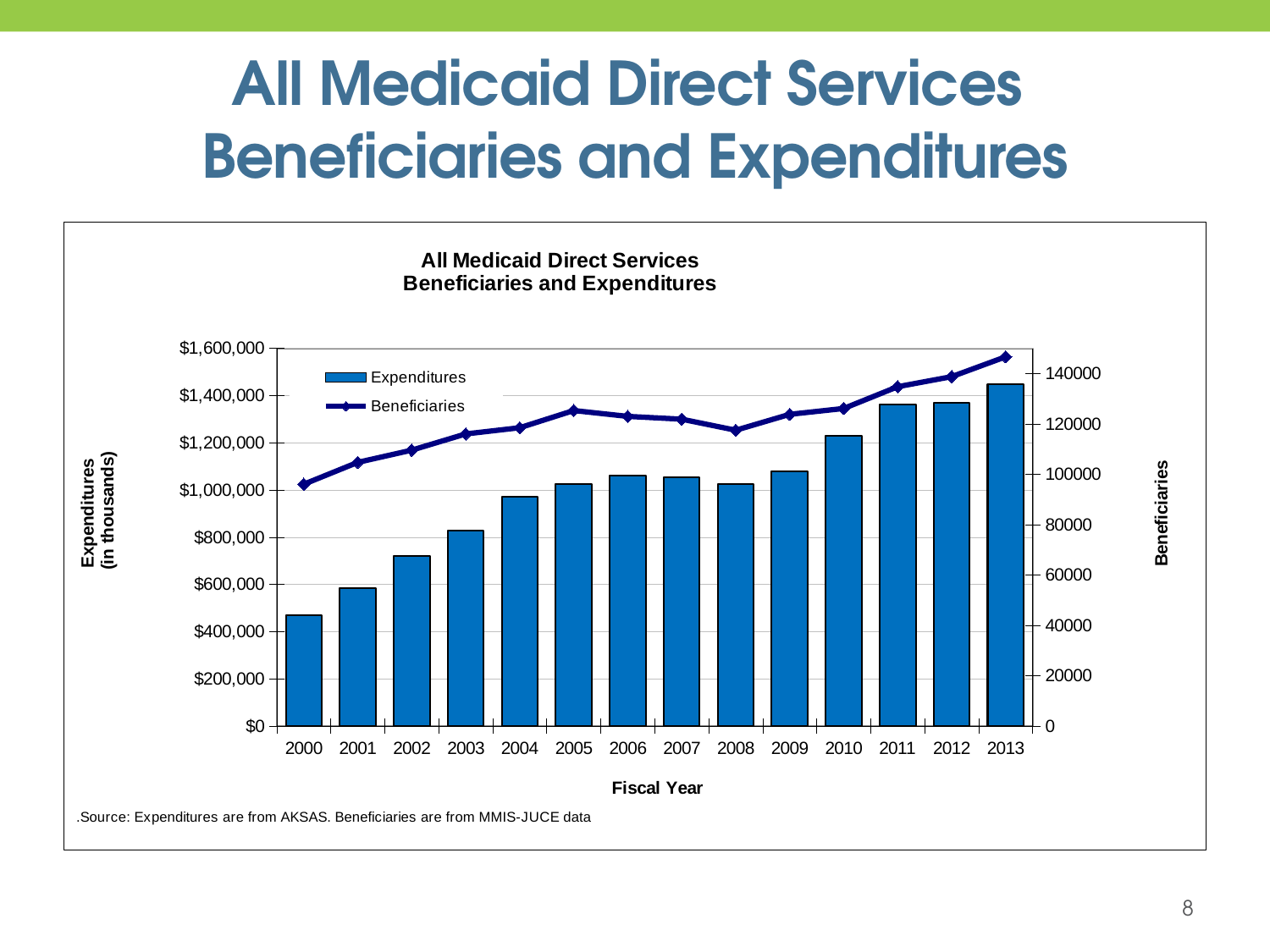

# All Medicaid Direct Services Beneficiaries and Expenditures

### Chart: All Medicaid Direct Services
Beneficiaries and Expenditures

| Category |  |  |
|---|---|---|
| 2000 | 470709.00000000006 | 96033.0 |
| 2001 | 583893.6 | 104730.0 |
| 2002 | 722054.4 | 109571.0 |
| 2003 | 828117.0 | 116008.0 |
| 2004 | 971491.1 | 118466.0 |
| 2005 | 1024917.7000000001 | 125318.0 |
| 2006 | 1059876.8 | 122978.0 |
| 2007 | 1053375.8 | 121864.0 |
| 2008 | 1023787.7 | 117472.0 |
| 2009 | 1077576.0 | 123791.0 |
| 2010 | 1230260.0 | 126127.0 |
| 2011 | 1363383.8 | 134768.0 |
| 2012 | 1369633.4 | 138755.0 |
| 2013 | 1448792.7000000002 | 146613.0 |
8